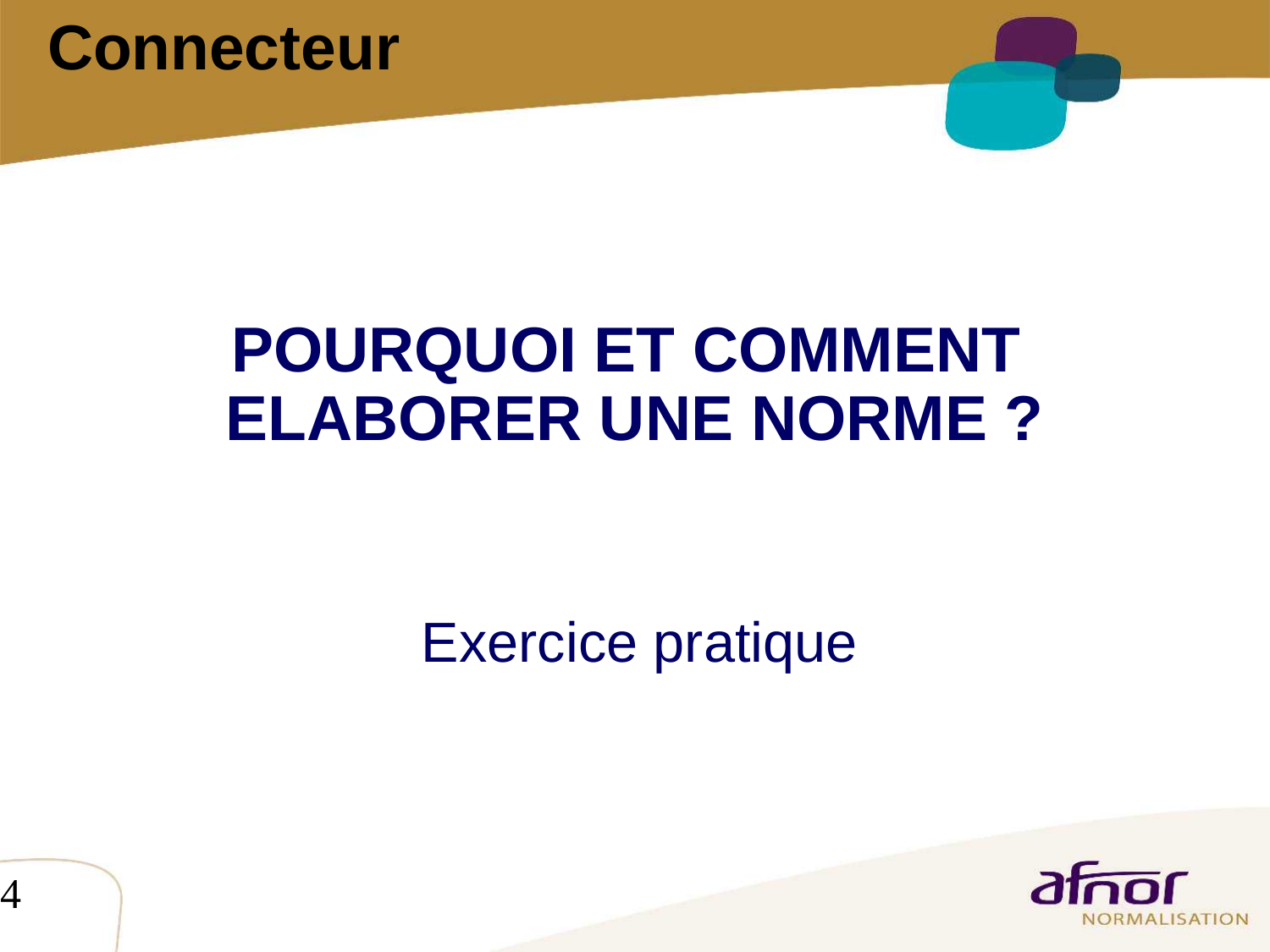

Connecteur
# POURQUOI ET COMMENT ELABORER UNE NORME ?
Exercice pratique
4